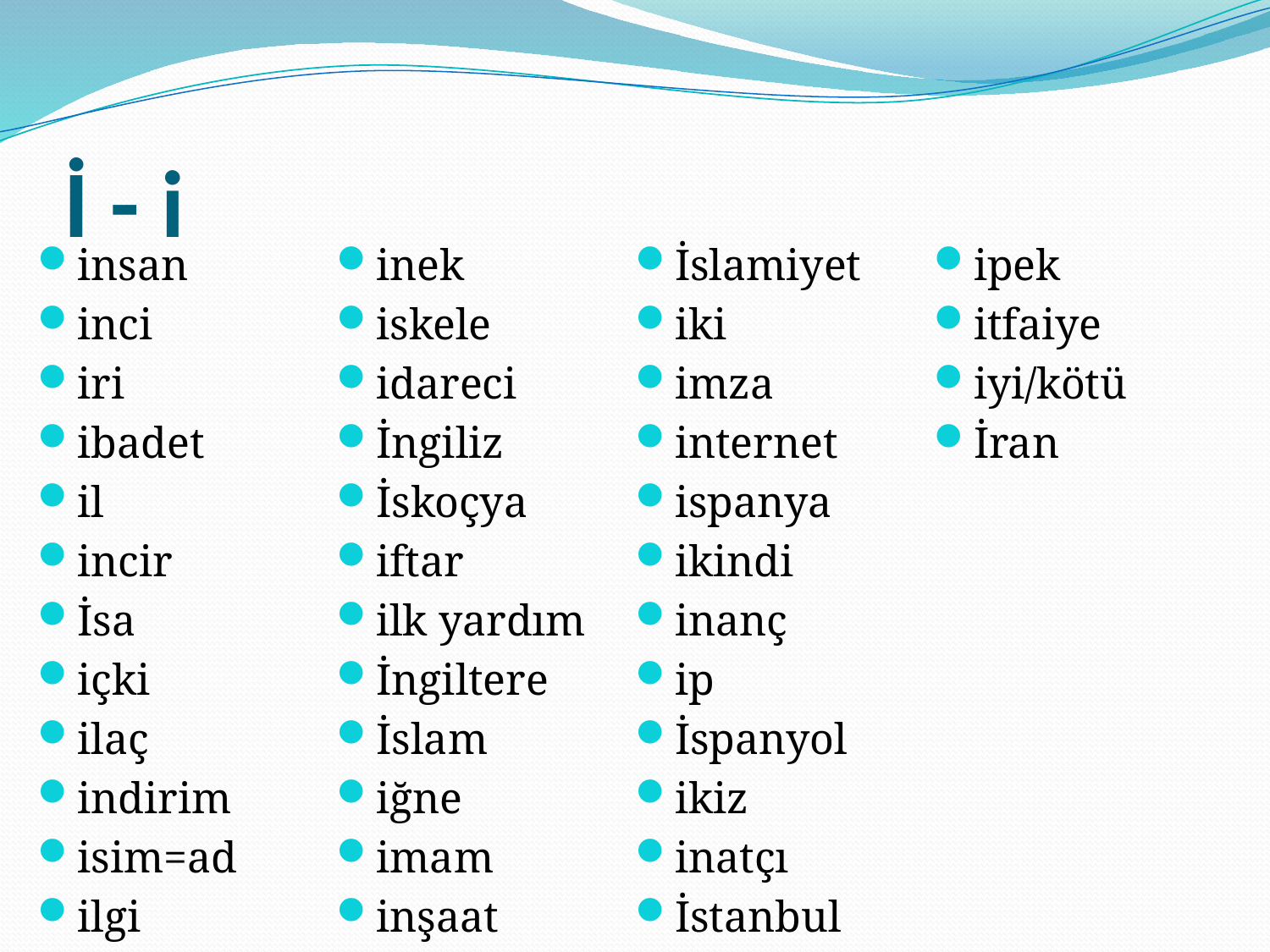

# İ - i
insan
inci
iri
ibadet
il
incir
İsa
içki
ilaç
indirim
isim=ad
ilgi
inek
iskele
idareci
İngiliz
İskoçya
iftar
ilk yardım
İngiltere
İslam
iğne
imam
inşaat
İslamiyet
iki
imza
internet
ispanya
ikindi
inanç
ip
İspanyol
ikiz
inatçı
İstanbul
ipek
itfaiye
iyi/kötü
İran